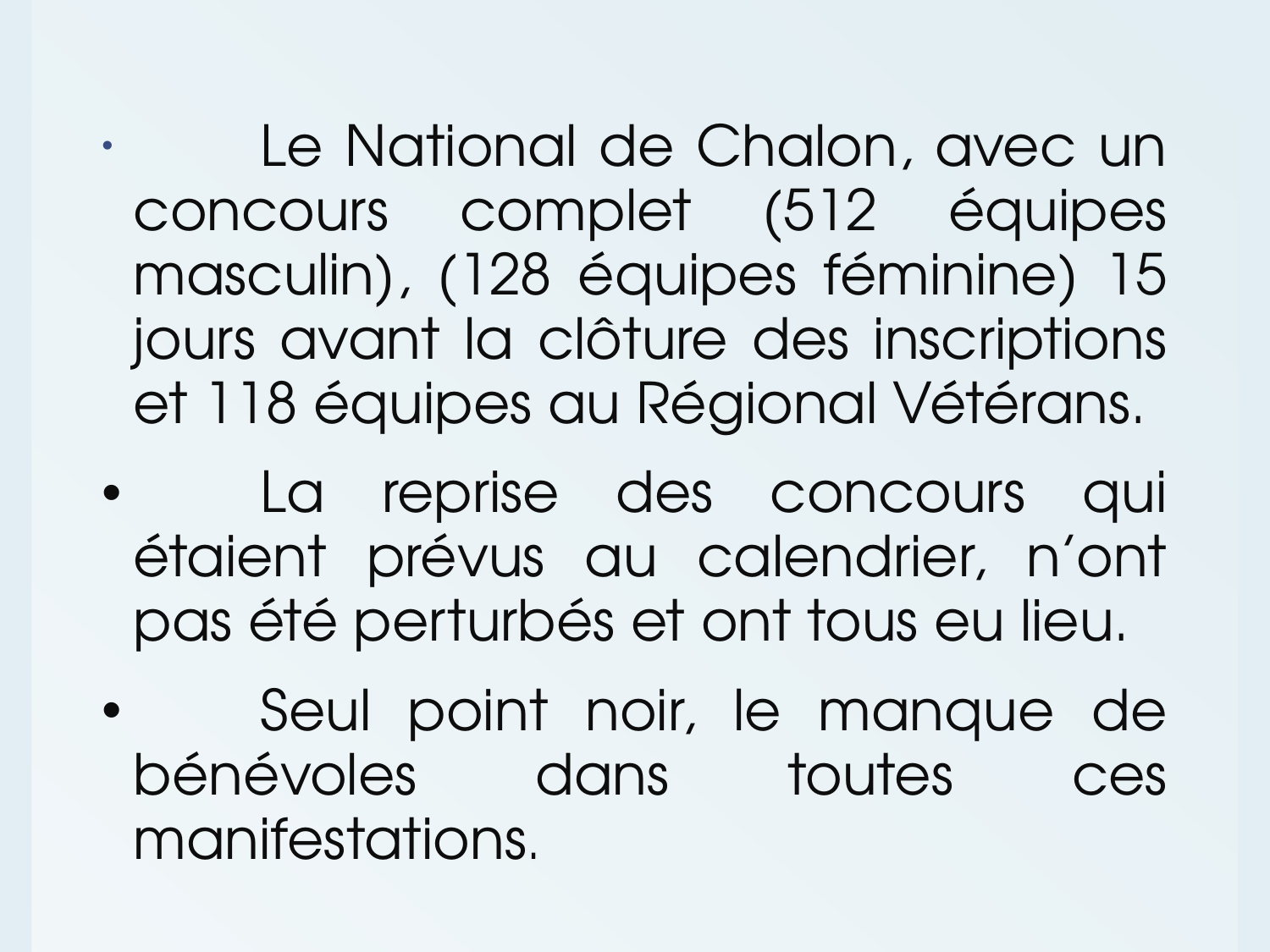

Le National de Chalon, avec un concours complet (512 équipes masculin), (128 équipes féminine) 15 jours avant la clôture des inscriptions et 118 équipes au Régional Vétérans.
	La reprise des concours qui étaient prévus au calendrier, n’ont pas été perturbés et ont tous eu lieu.
	Seul point noir, le manque de bénévoles dans toutes ces manifestations.